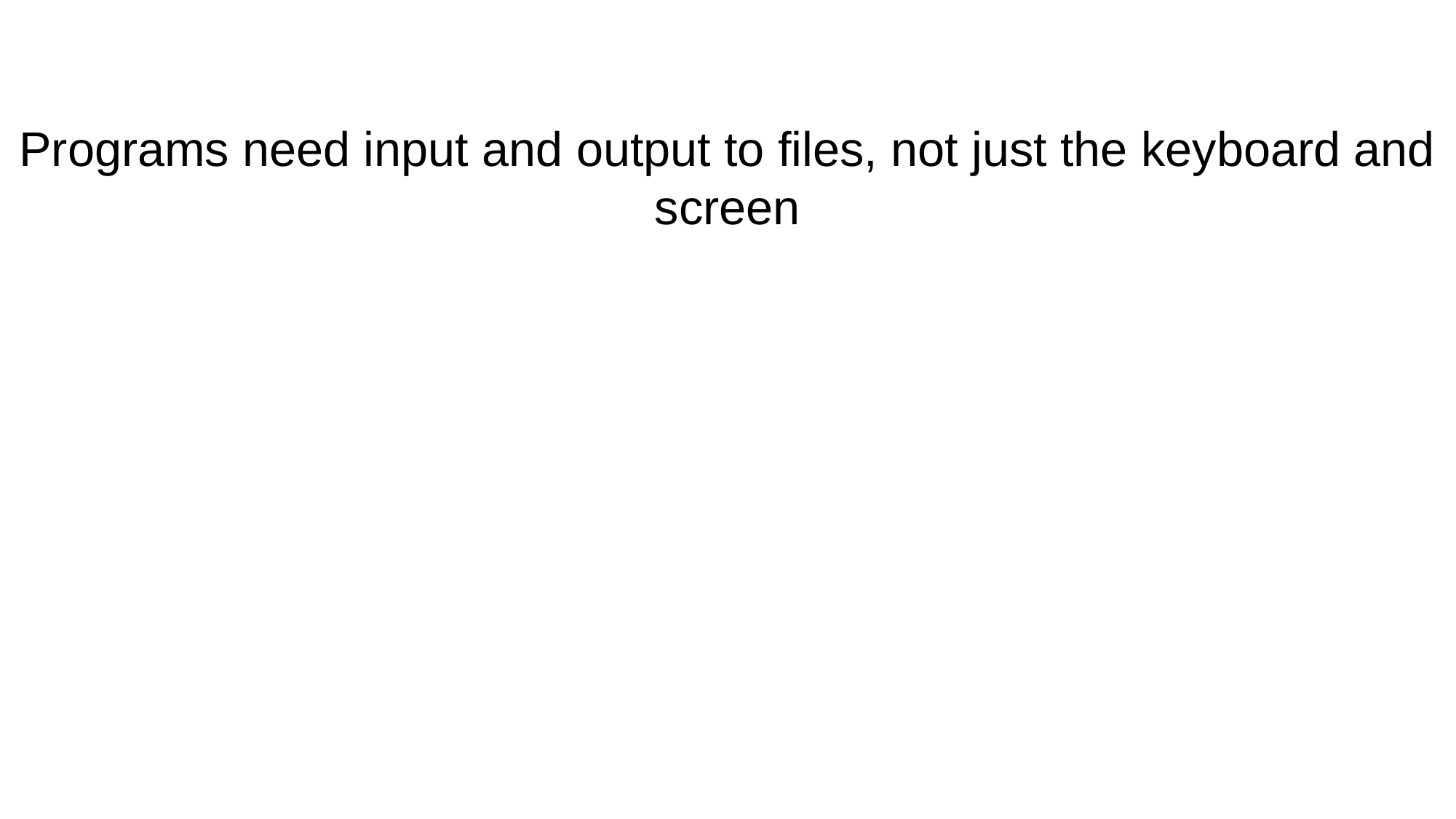

Programs need input and output to files, not just the keyboard and screen